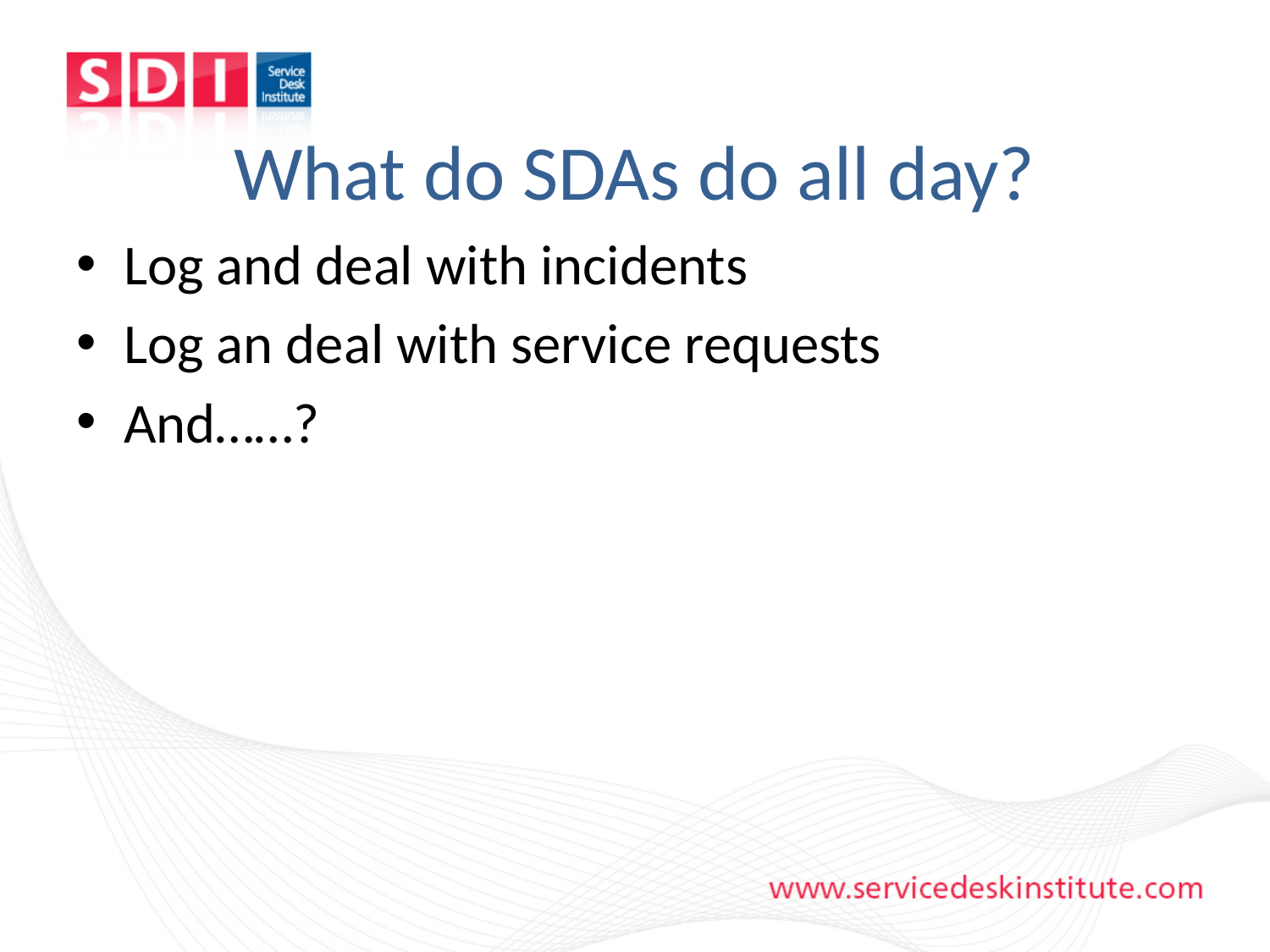

# What do SDAs do all day?
Log and deal with incidents
Log an deal with service requests
And……?